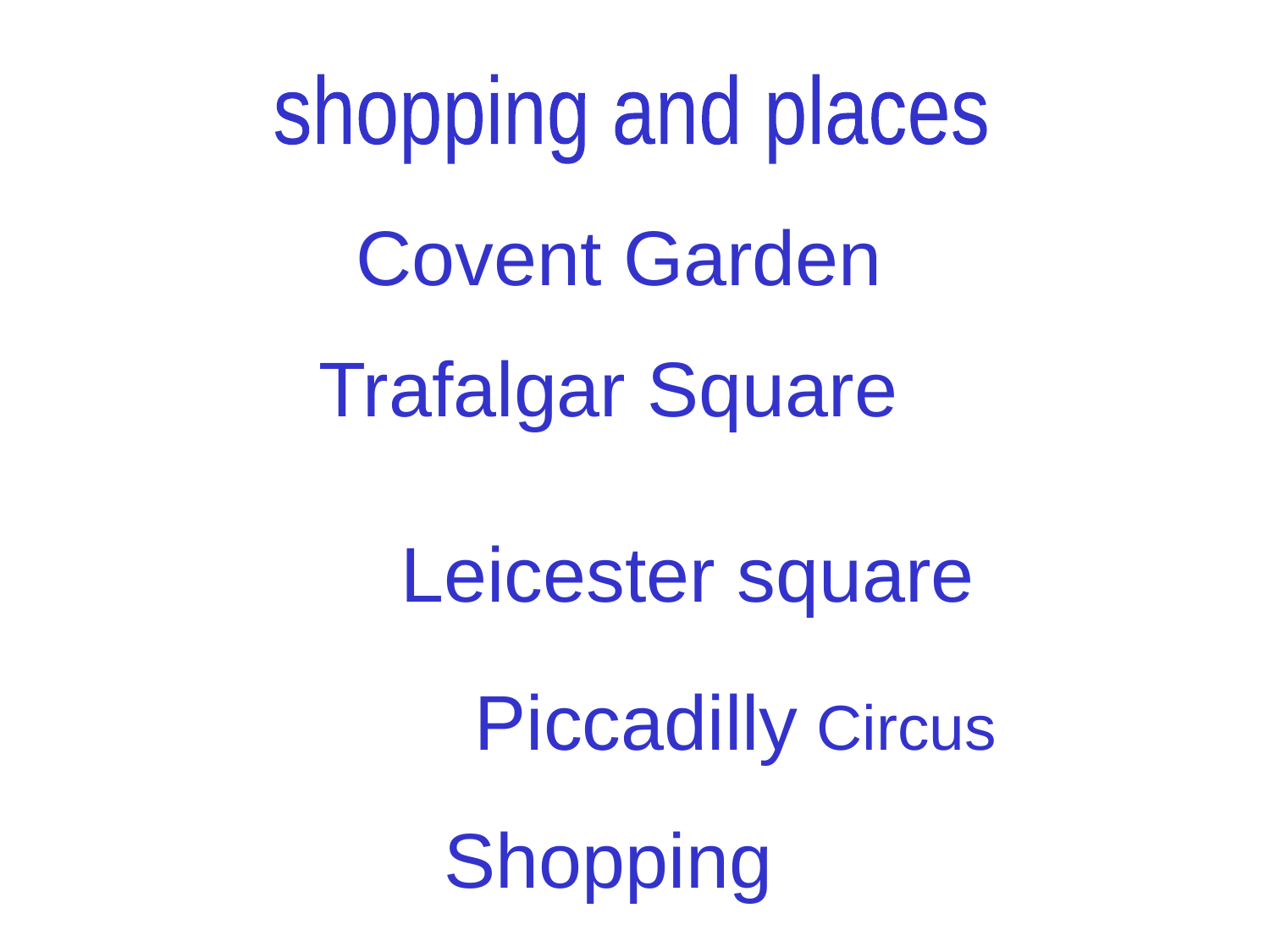

shopping and places
Covent Garden
Trafalgar Square
Leicester square
Piccadilly Circus

Shopping